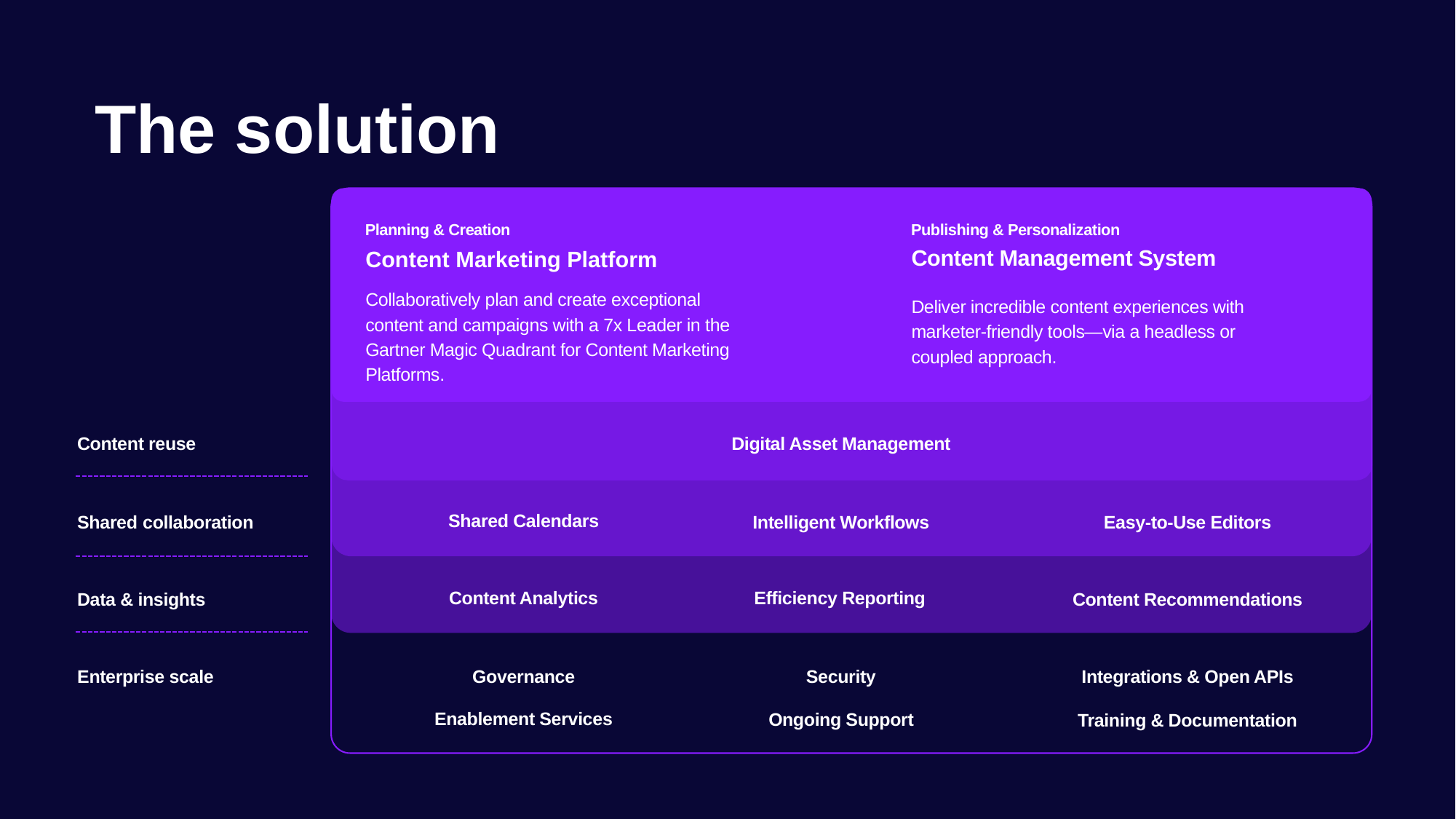

The solution

Planning & Creation
Publishing & Personalization
Content Marketing Platform
Content Management System
Deliver incredible content experiences with marketer-friendly tools—via a headless or coupled approach.
Collaboratively plan and create exceptional content and campaigns with a 7x Leader in the Gartner Magic Quadrant for Content Marketing Platforms.

Digital Asset Management
Content reuse

Shared Calendars
Intelligent Workflows
Easy-to-Use Editors
Shared collaboration

Content Analytics
Efficiency Reporting
Content Recommendations
Data & insights
Enterprise scale
Governance
Security
Integrations & Open APIs
Ongoing Support
Enablement Services
Training & Documentation